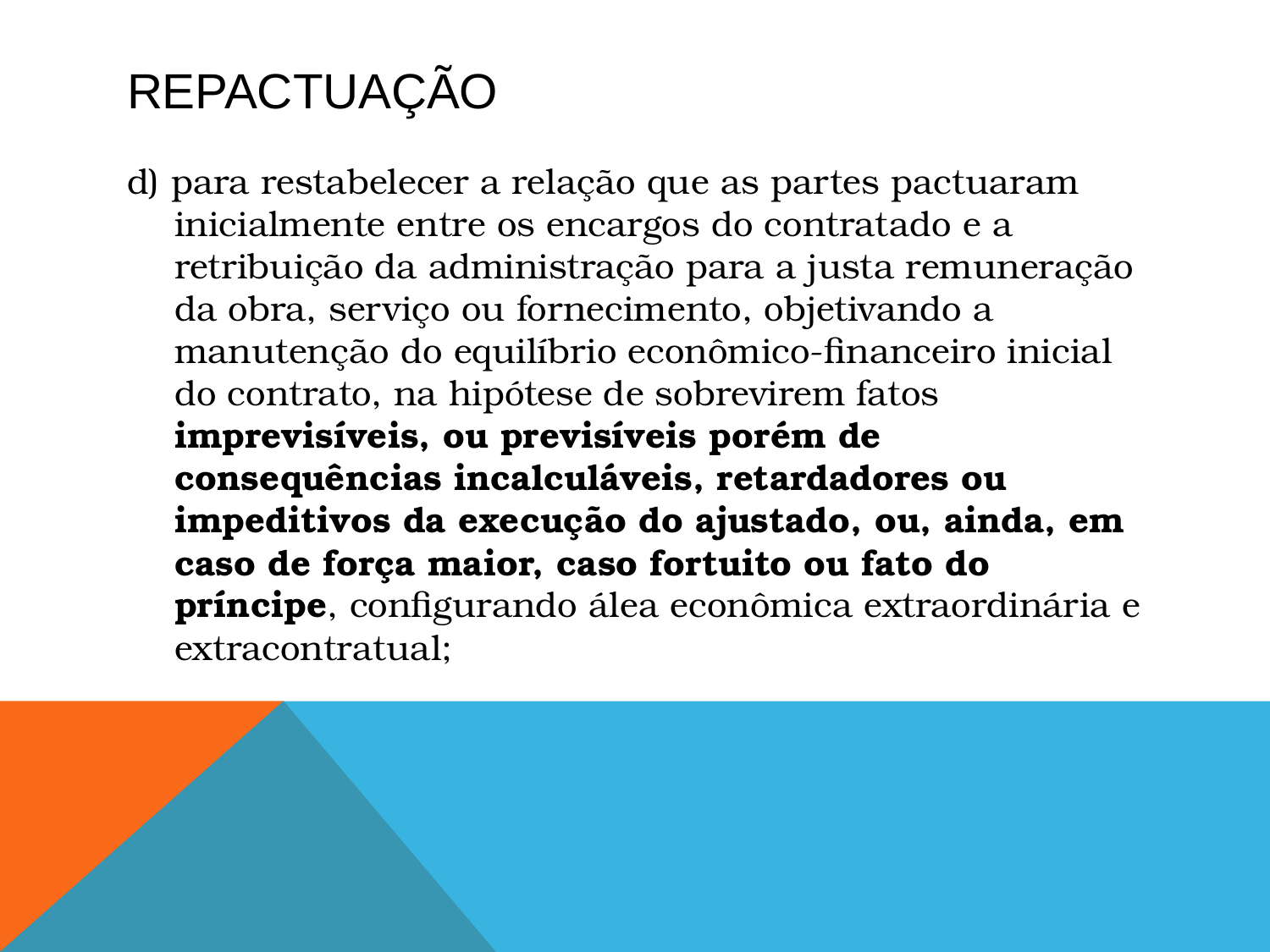

# REPACTUAÇÃO
d) para restabelecer a relação que as partes pactuaram inicialmente entre os encargos do contratado e a retribuição da administração para a justa remuneração da obra, serviço ou fornecimento, objetivando a manutenção do equilíbrio econômico-financeiro inicial do contrato, na hipótese de sobrevirem fatos imprevisíveis, ou previsíveis porém de consequências incalculáveis, retardadores ou impeditivos da execução do ajustado, ou, ainda, em caso de força maior, caso fortuito ou fato do príncipe, configurando álea econômica extraordinária e extracontratual;